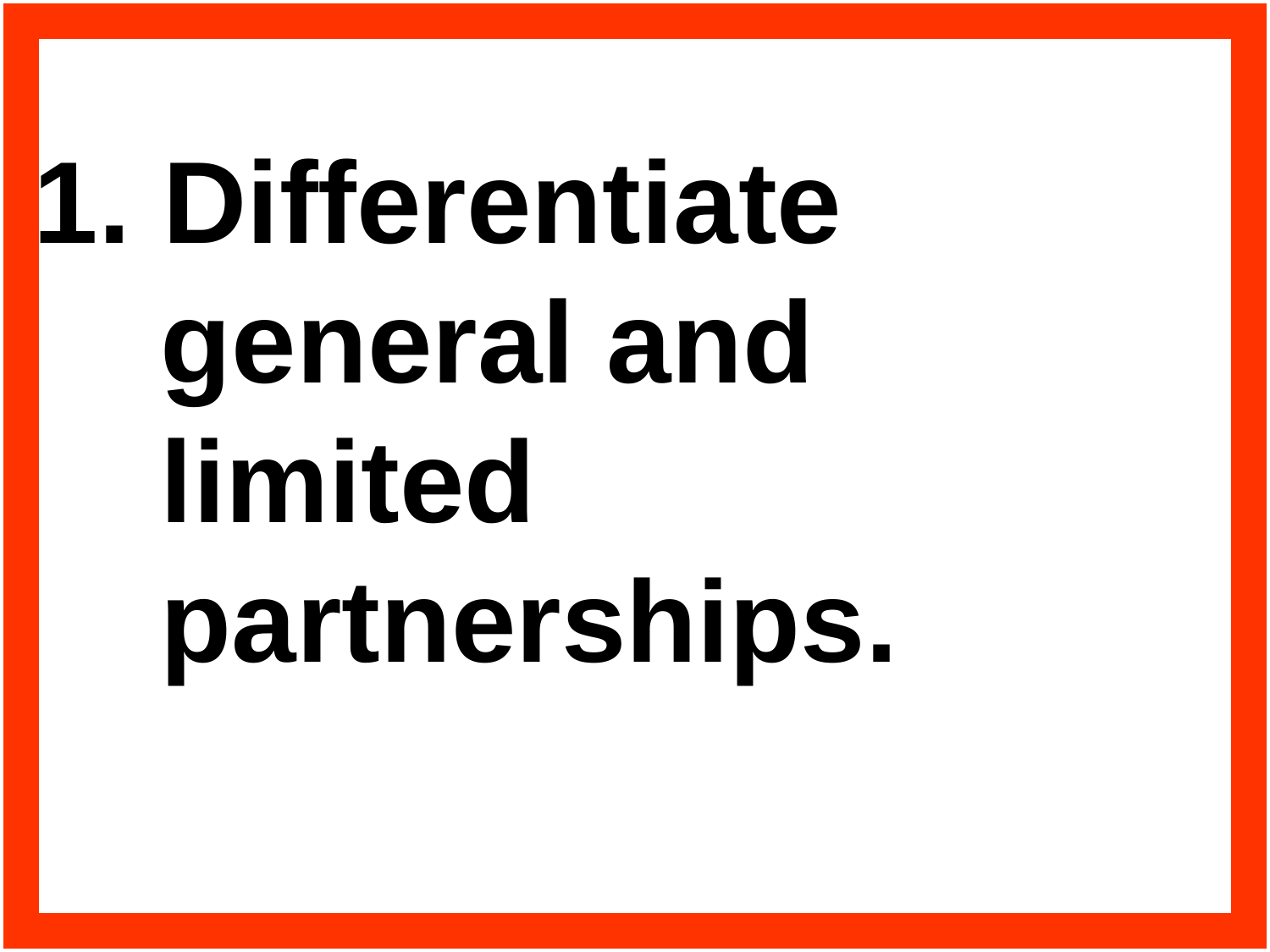

1. Differentiate
general and
limited
partnerships.
#